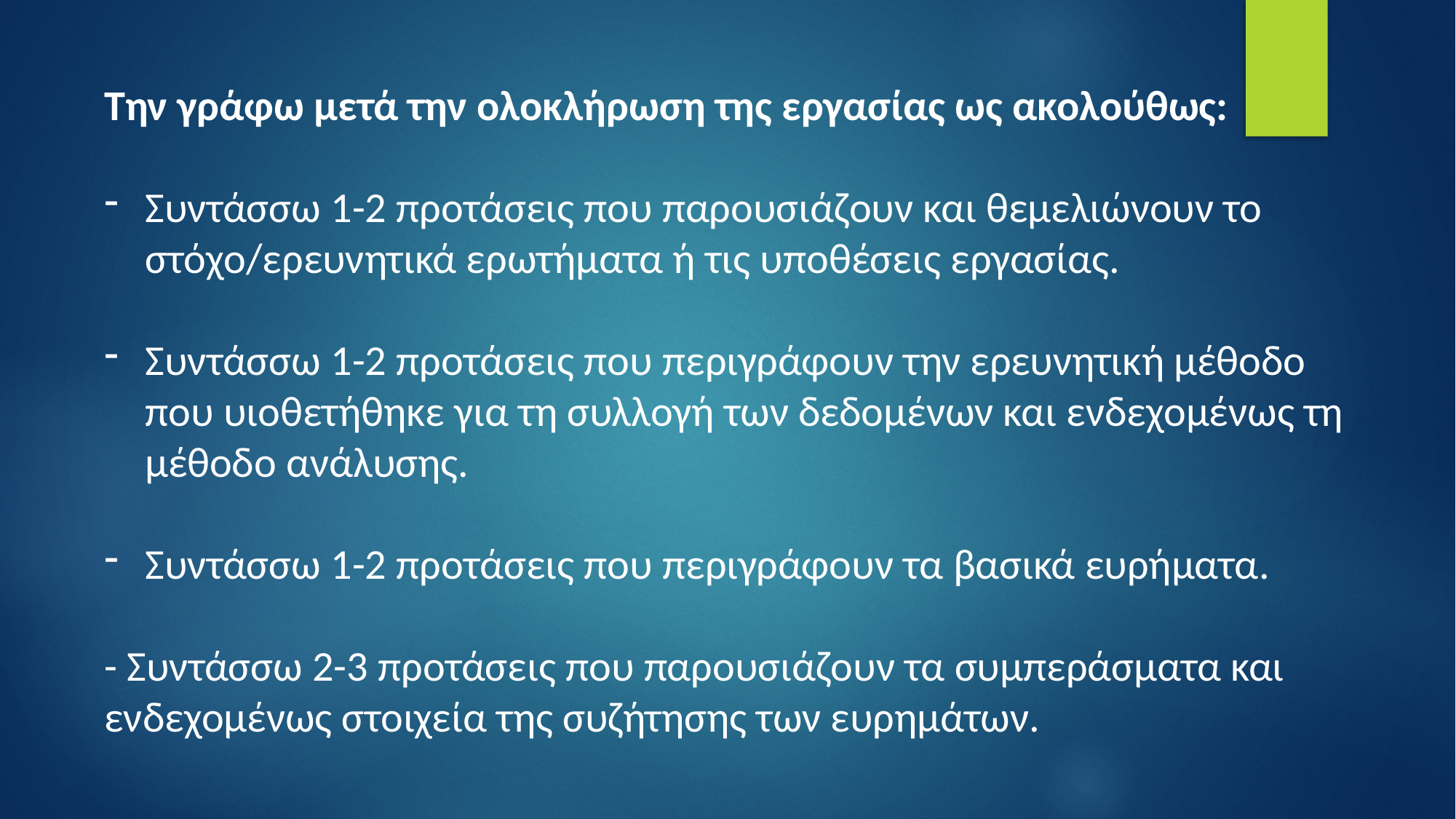

Την γράφω μετά την ολοκλήρωση της εργασίας ως ακολούθως:

Συντάσσω 1-2 προτάσεις που παρουσιάζουν και θεμελιώνουν το στόχο/ερευνητικά ερωτήματα ή τις υποθέσεις εργασίας.

Συντάσσω 1-2 προτάσεις που περιγράφουν την ερευνητική μέθοδο που υιοθετήθηκε για τη συλλογή των δεδομένων και ενδεχομένως τη μέθοδο ανάλυσης.

Συντάσσω 1-2 προτάσεις που περιγράφουν τα βασικά ευρήματα.

- Συντάσσω 2-3 προτάσεις που παρουσιάζουν τα συμπεράσματα και ενδεχομένως στοιχεία της συζήτησης των ευρημάτων.